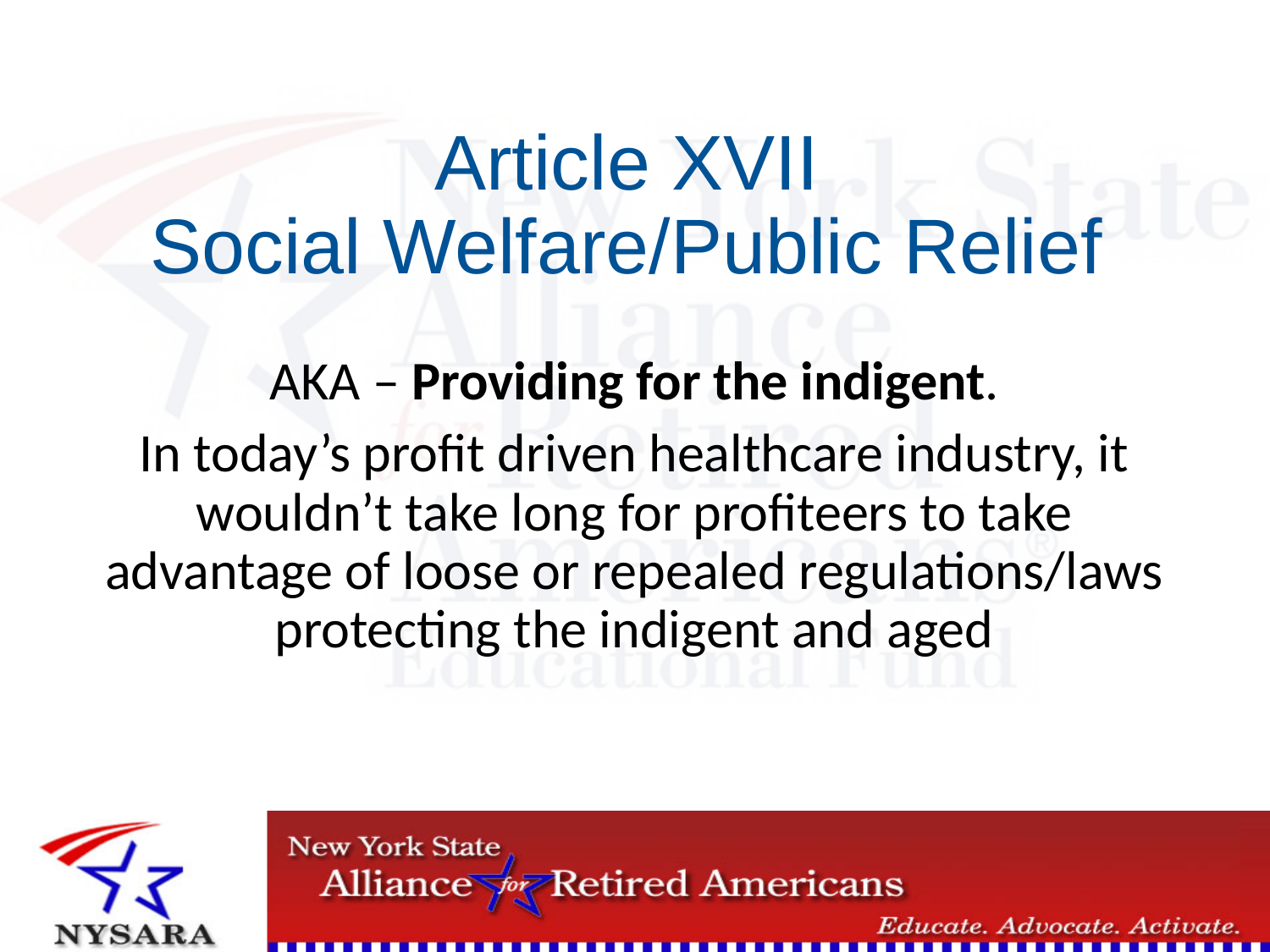

# Article XVII Social Welfare/Public Relief
AKA – Providing for the indigent.
In today’s profit driven healthcare industry, it wouldn’t take long for profiteers to take advantage of loose or repealed regulations/laws protecting the indigent and aged